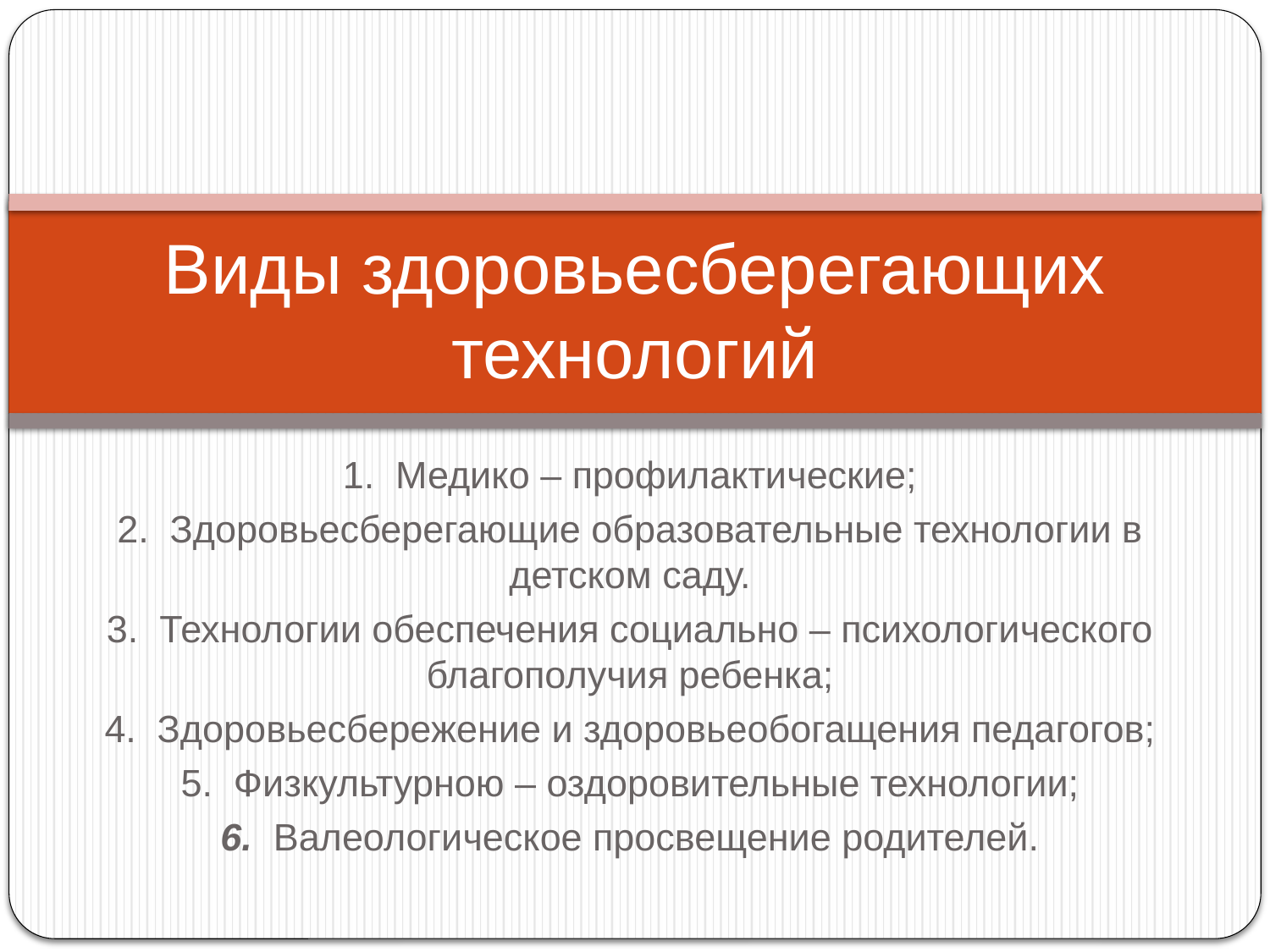

# Виды здоровьесберегающих технологий
1.  Медико – профилактические;
2.  Здоровьесберегающие образовательные технологии в детском саду.
3.  Технологии обеспечения социально – психологического благополучия ребенка;
4.  Здоровьесбережение и здоровьеобогащения педагогов;
5.  Физкультурною – оздоровительные технологии;
6.  Валеологическое просвещение родителей.